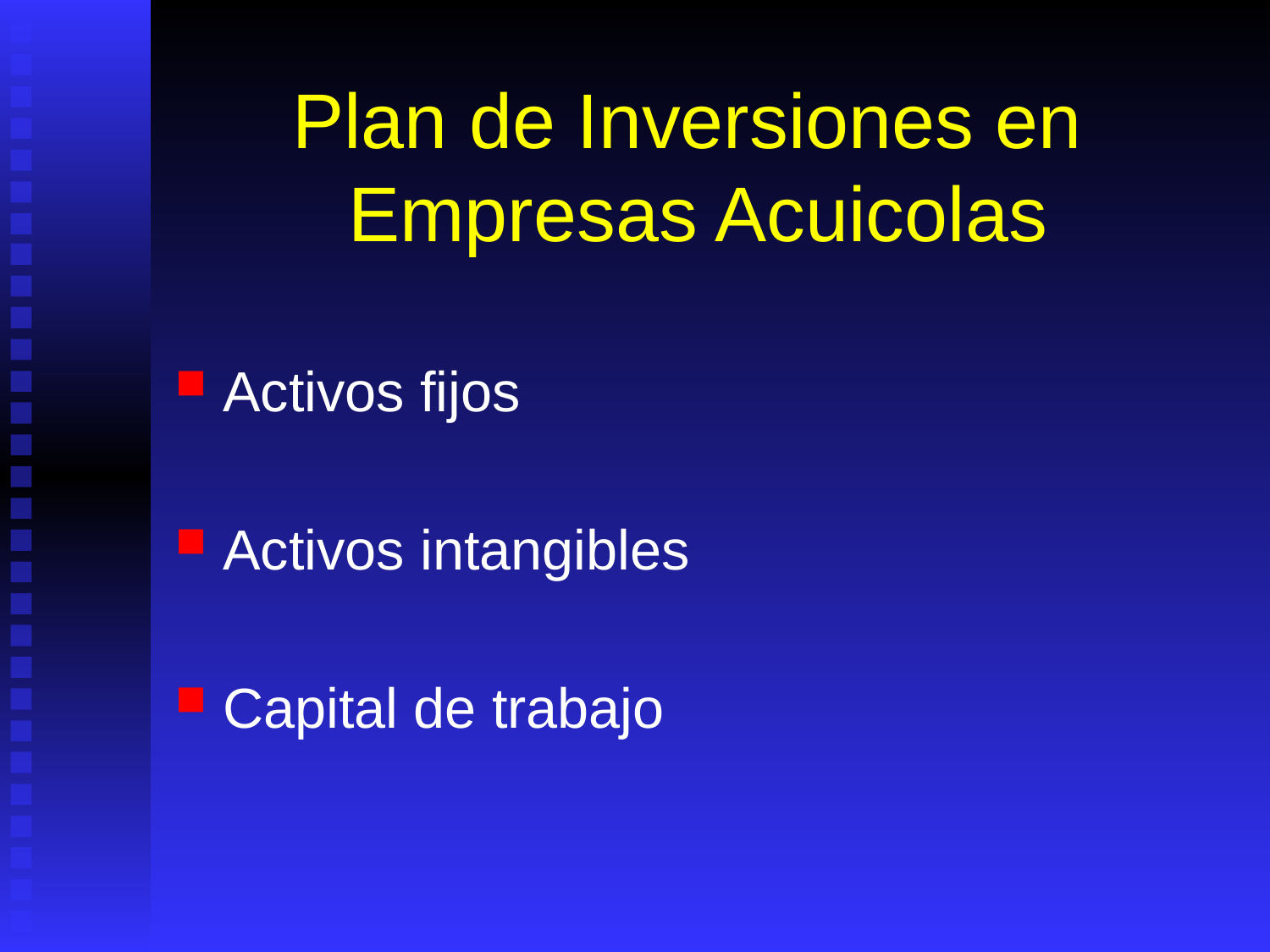

# Plan de Inversiones en Empresas Acuicolas

Activos fijos

Activos intangibles

Capital de trabajo